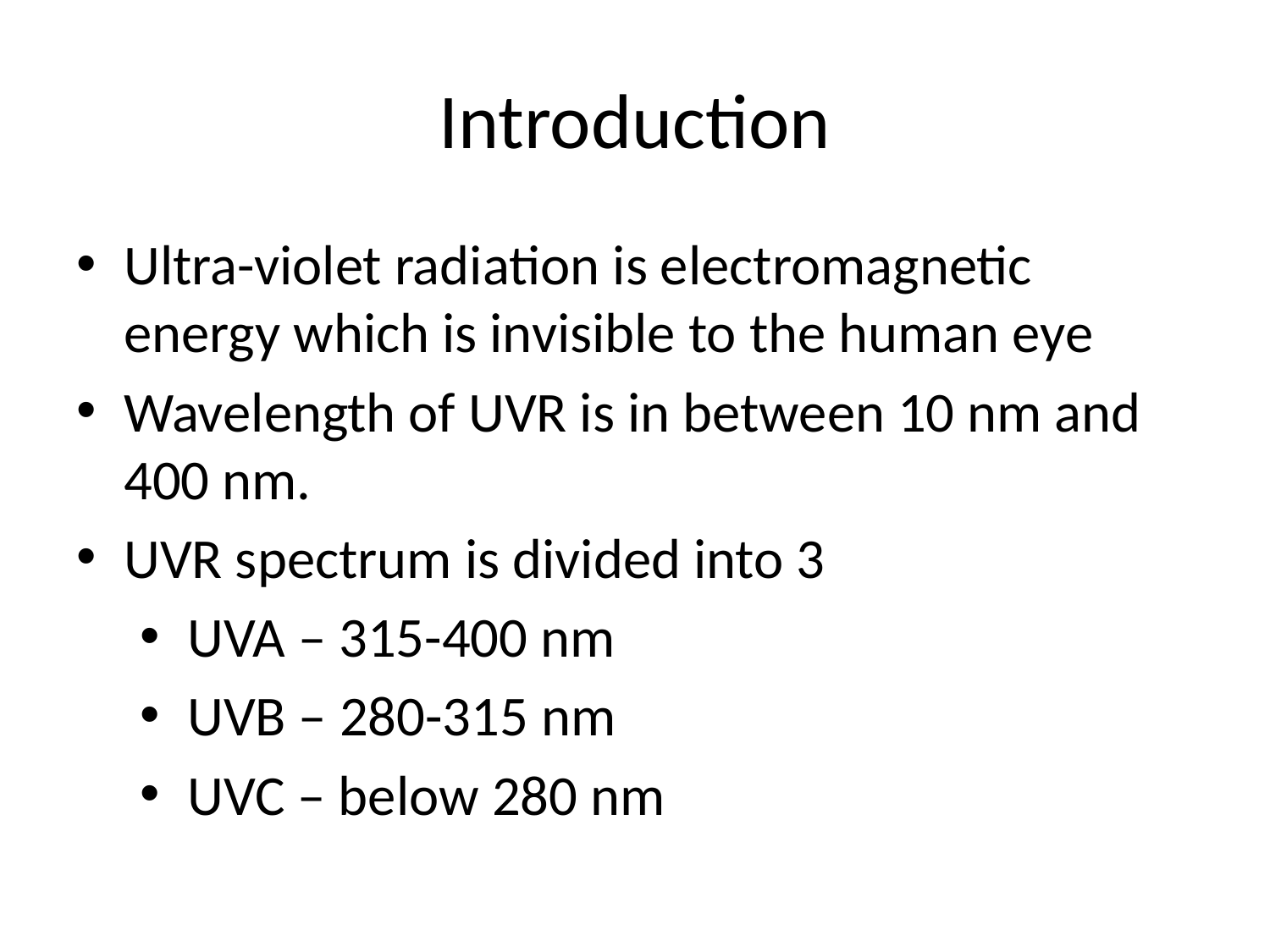

# Introduction
Ultra-violet radiation is electromagnetic energy which is invisible to the human eye
Wavelength of UVR is in between 10 nm and 400 nm.
UVR spectrum is divided into 3
UVA – 315-400 nm
UVB – 280-315 nm
UVC – below 280 nm